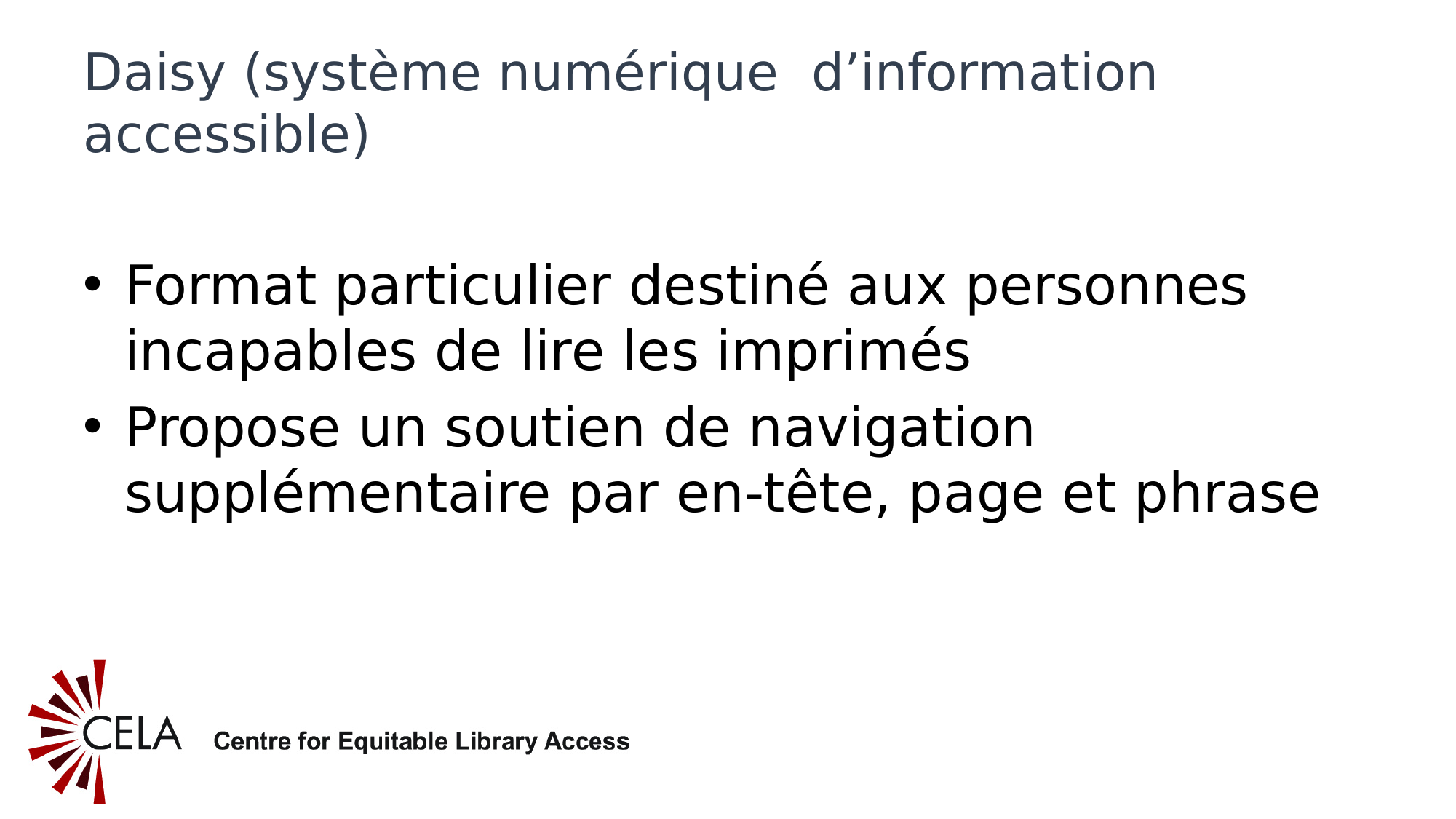

# Daisy (système numérique  d’information accessible)
Format particulier destiné aux personnes incapables de lire les imprimés
Propose un soutien de navigation supplémentaire par en-tête, page et phrase